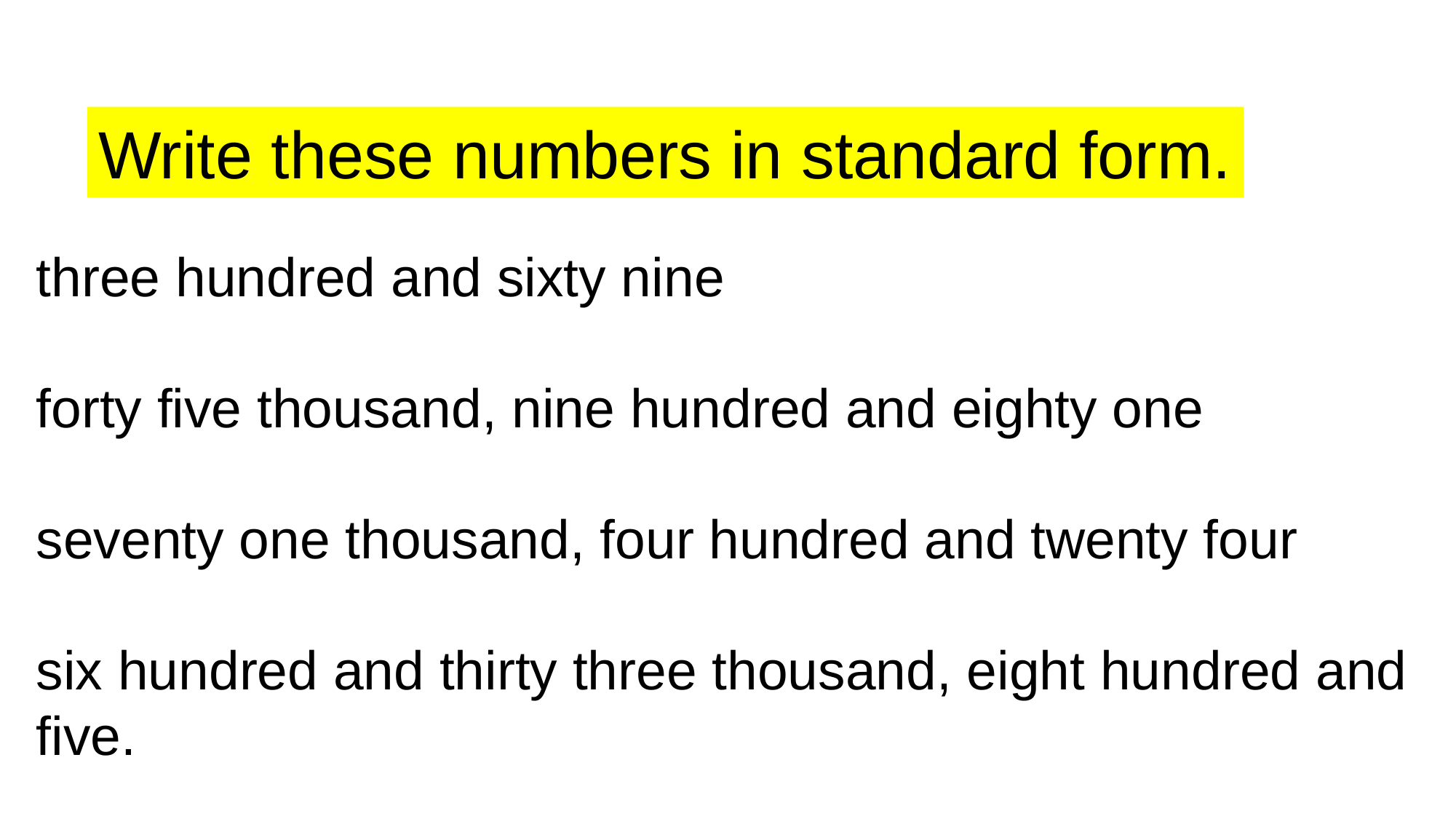

Write these numbers in standard form.
three hundred and sixty nine
forty five thousand, nine hundred and eighty one

seventy one thousand, four hundred and twenty four

six hundred and thirty three thousand, eight hundred and five.